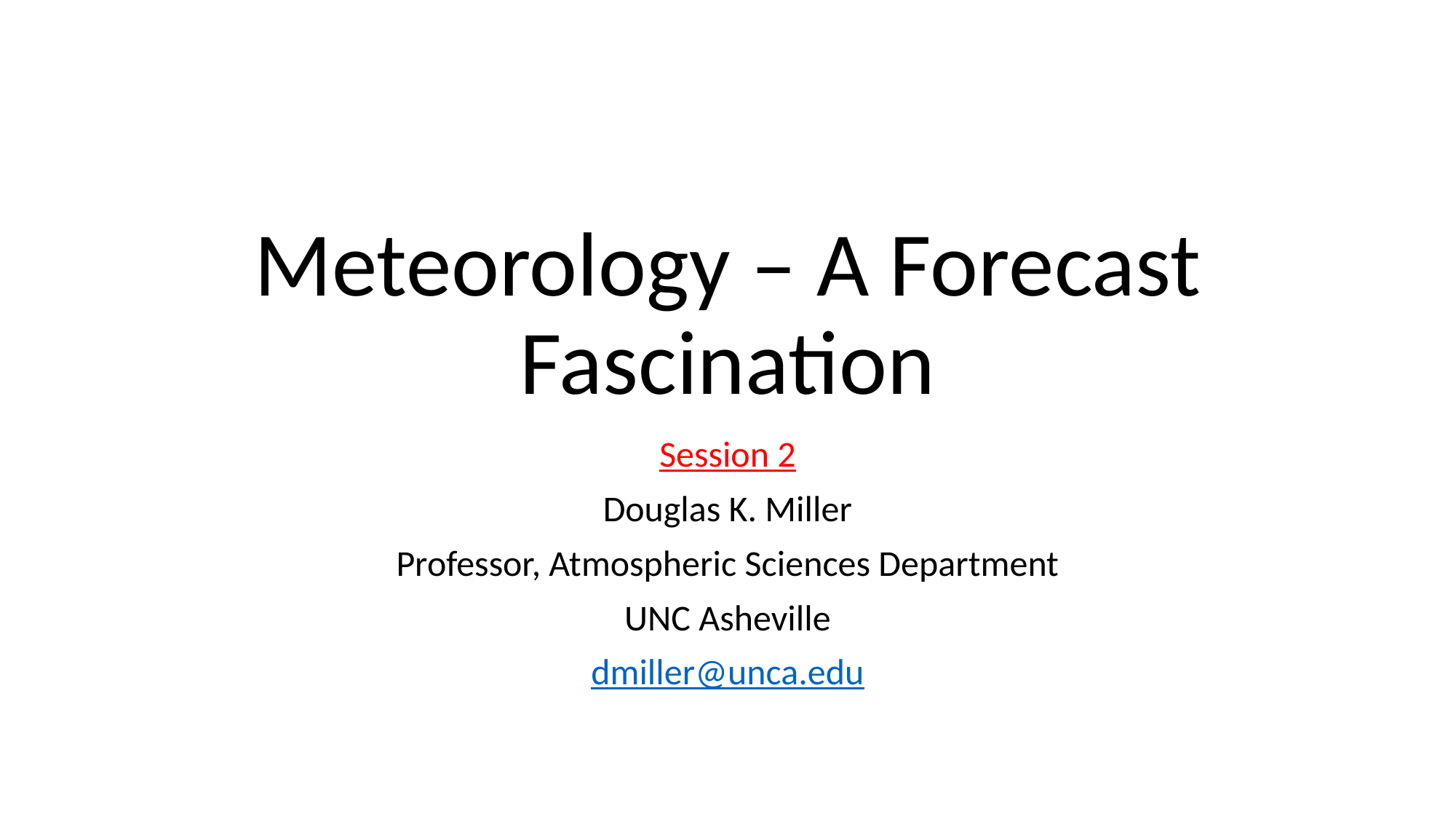

# Meteorology – A Forecast Fascination
Session 2
Douglas K. Miller
Professor, Atmospheric Sciences Department
UNC Asheville
dmiller@unca.edu